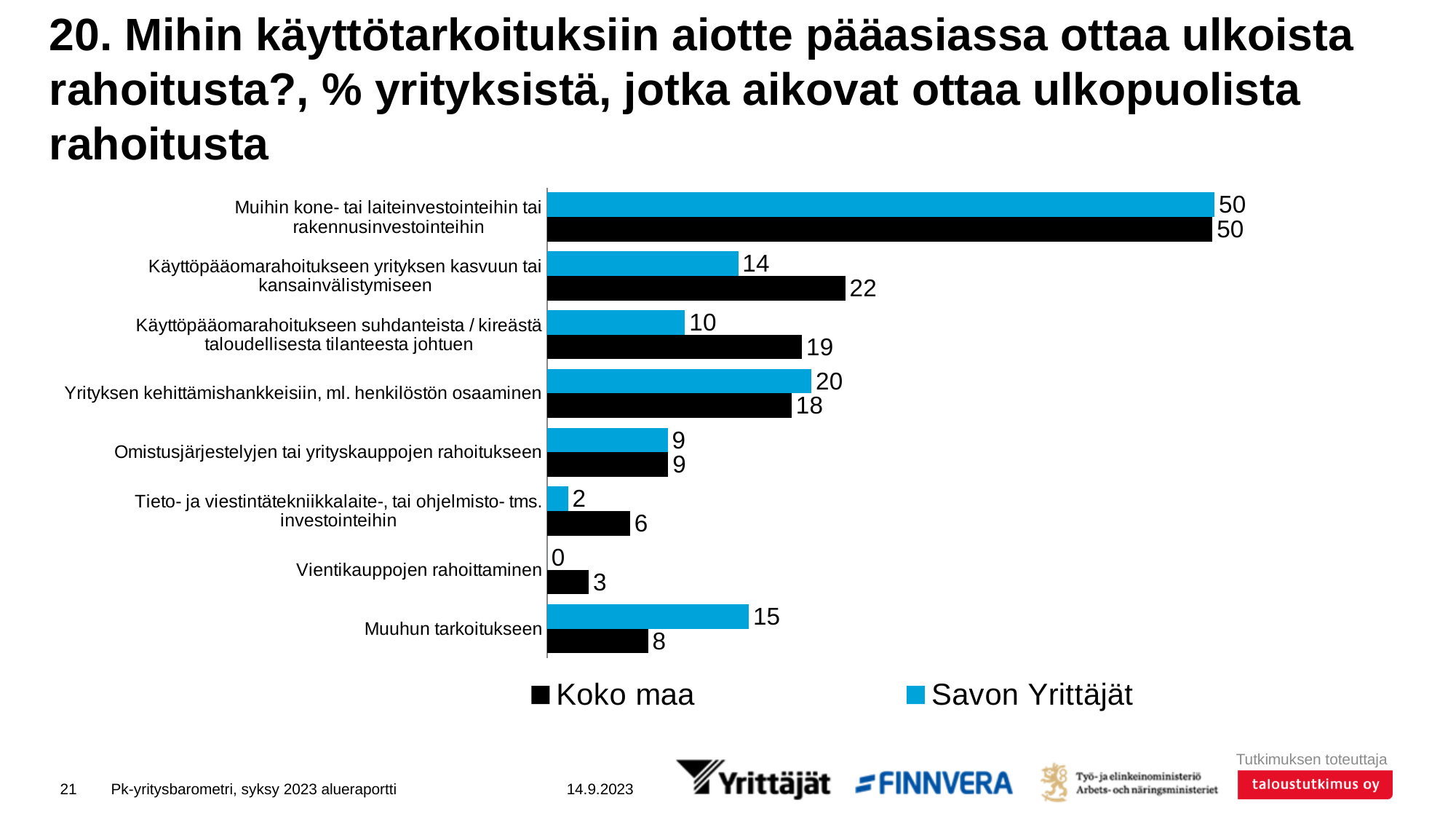

# 20. Mihin käyttötarkoituksiin aiotte pääasiassa ottaa ulkoista rahoitusta?, % yrityksistä, jotka aikovat ottaa ulkopuolista rahoitusta

### Chart

| Category | Savon Yrittäjät | Koko maa |
|---|---|---|
| Muihin kone- tai laiteinvestointeihin tai rakennusinvestointeihin | 50.07641 | 49.9212 |
| Käyttöpääomarahoitukseen yrityksen kasvuun tai kansainvälistymiseen | 14.33715 | 22.37203 |
| Käyttöpääomarahoitukseen suhdanteista / kireästä taloudellisesta tilanteesta johtuen | 10.34165 | 19.12806 |
| Yrityksen kehittämishankkeisiin, ml. henkilöstön osaaminen | 19.82778 | 18.35305 |
| Omistusjärjestelyjen tai yrityskauppojen rahoitukseen | 9.04207 | 9.08112 |
| Tieto- ja viestintätekniikkalaite-, tai ohjelmisto- tms. investointeihin | 1.57307 | 6.21631 |
| Vientikauppojen rahoittaminen | 0.0 | 3.1205 |
| Muuhun tarkoitukseen | 15.12957 | 7.57293 |
21
Pk-yritysbarometri, syksy 2023 alueraportti
14.9.2023